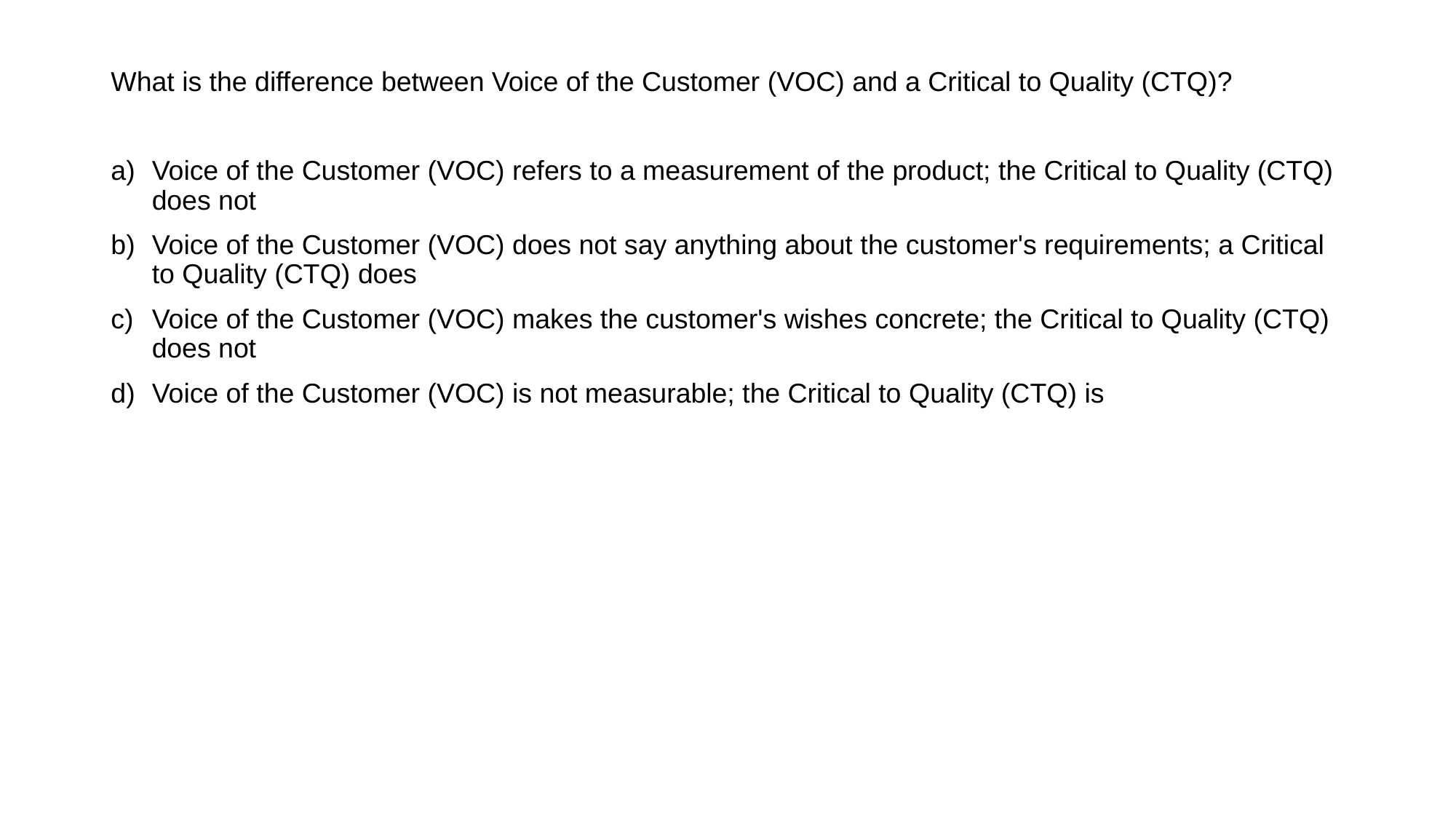

What is the difference between Voice of the Customer (VOC) and a Critical to Quality (CTQ)?

Voice of the Customer (VOC) refers to a measurement of the product; the Critical to Quality (CTQ) does not
Voice of the Customer (VOC) does not say anything about the customer's requirements; a Critical to Quality (CTQ) does
Voice of the Customer (VOC) makes the customer's wishes concrete; the Critical to Quality (CTQ) does not
Voice of the Customer (VOC) is not measurable; the Critical to Quality (CTQ) is